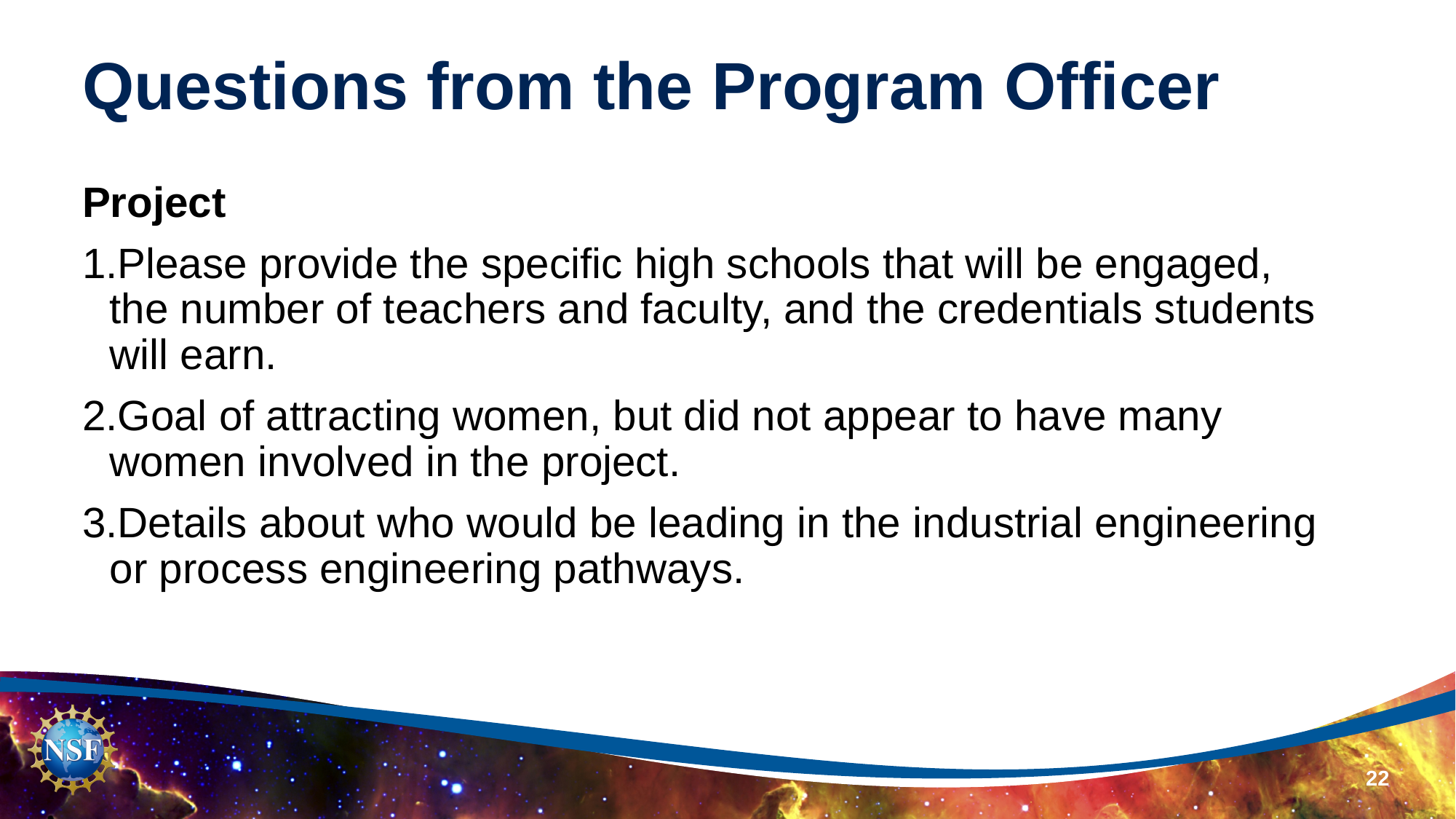

# Questions from the Program Officer
Project
Please provide the specific high schools that will be engaged, the number of teachers and faculty, and the credentials students will earn.
Goal of attracting women, but did not appear to have many women involved in the project.
Details about who would be leading in the industrial engineering or process engineering pathways.